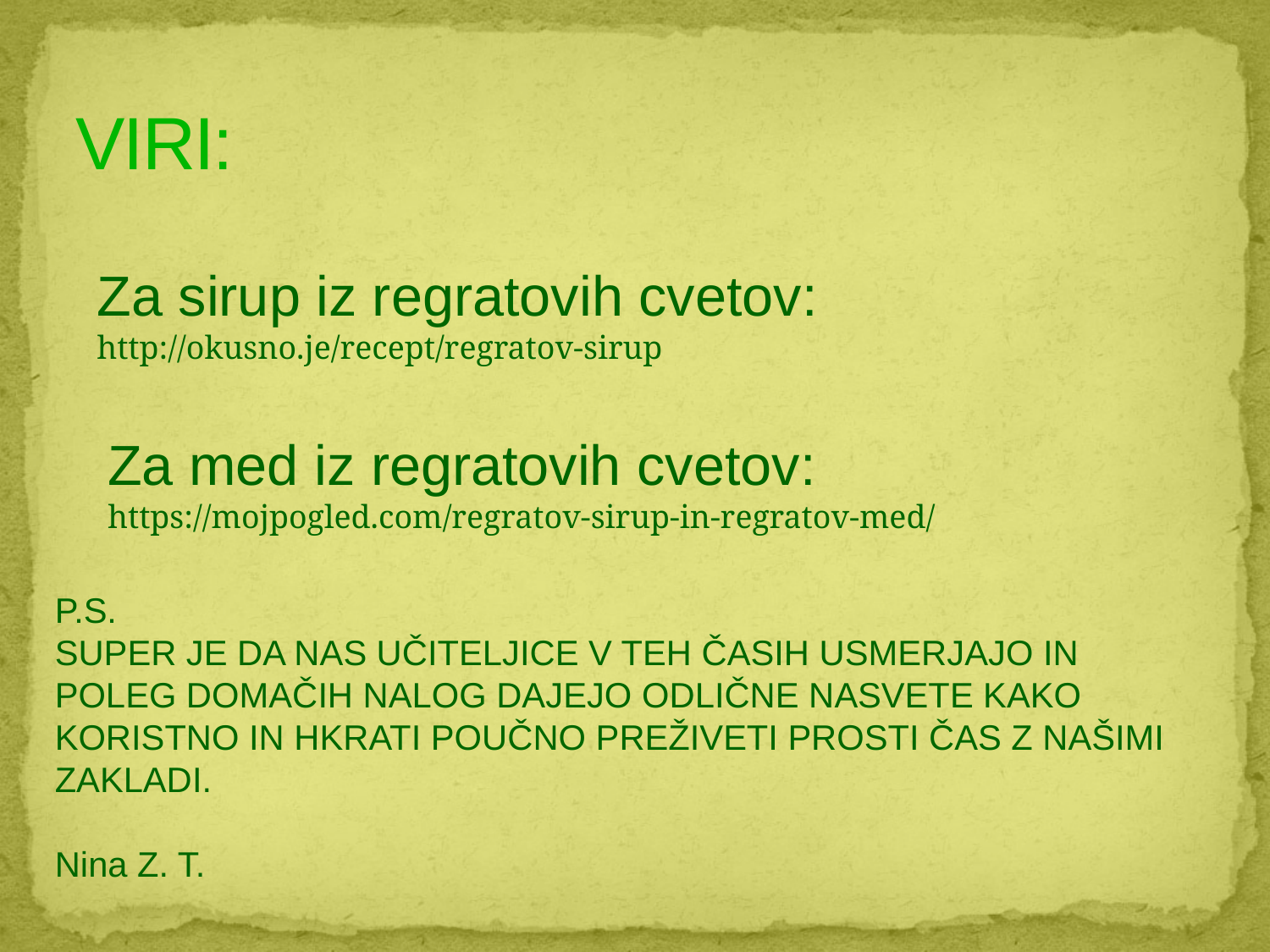

# VIRI:
Za sirup iz regratovih cvetov:
http://okusno.je/recept/regratov-sirup
Za med iz regratovih cvetov:
https://mojpogled.com/regratov-sirup-in-regratov-med/
P.S.
SUPER JE DA NAS UČITELJICE V TEH ČASIH USMERJAJO IN POLEG DOMAČIH NALOG DAJEJO ODLIČNE NASVETE KAKO KORISTNO IN HKRATI POUČNO PREŽIVETI PROSTI ČAS Z NAŠIMI ZAKLADI.

Nina Z. T.